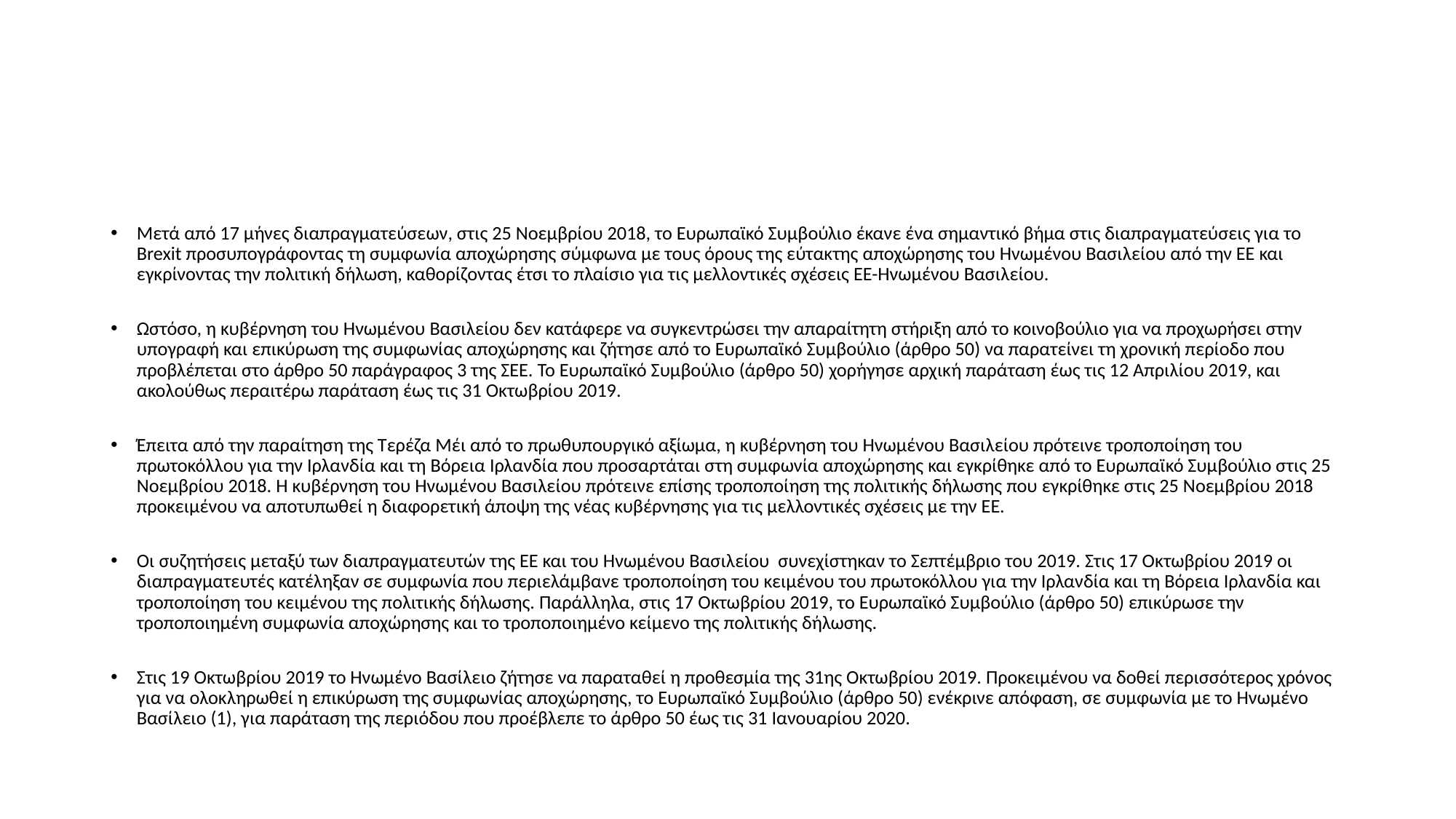

#
Μετά από 17 μήνες διαπραγματεύσεων, στις 25 Νοεμβρίου 2018, το Ευρωπαϊκό Συμβούλιο έκανε ένα σημαντικό βήμα στις διαπραγματεύσεις για το Brexit προσυπογράφοντας τη συμφωνία αποχώρησης σύμφωνα με τους όρους της εύτακτης αποχώρησης του Ηνωμένου Βασιλείου από την ΕΕ και εγκρίνοντας την πολιτική δήλωση, καθορίζοντας έτσι το πλαίσιο για τις μελλοντικές σχέσεις ΕΕ-Ηνωμένου Βασιλείου.

Ωστόσο, η κυβέρνηση του Ηνωμένου Βασιλείου δεν κατάφερε να συγκεντρώσει την απαραίτητη στήριξη από το κοινοβούλιο για να προχωρήσει στην υπογραφή και επικύρωση της συμφωνίας αποχώρησης και ζήτησε από το Ευρωπαϊκό Συμβούλιο (άρθρο 50) να παρατείνει τη χρονική περίοδο που προβλέπεται στο άρθρο 50 παράγραφος 3 της ΣΕΕ. Το Ευρωπαϊκό Συμβούλιο (άρθρο 50) χορήγησε αρχική παράταση έως τις 12 Απριλίου 2019, και ακολούθως περαιτέρω παράταση έως τις 31 Οκτωβρίου 2019.

Έπειτα από την παραίτηση της Τερέζα Μέι από το πρωθυπουργικό αξίωμα, η κυβέρνηση του Ηνωμένου Βασιλείου πρότεινε τροποποίηση του πρωτοκόλλου για την Ιρλανδία και τη Βόρεια Ιρλανδία που προσαρτάται στη συμφωνία αποχώρησης και εγκρίθηκε από το Ευρωπαϊκό Συμβούλιο στις 25 Νοεμβρίου 2018. Η κυβέρνηση του Ηνωμένου Βασιλείου πρότεινε επίσης τροποποίηση της πολιτικής δήλωσης που εγκρίθηκε στις 25 Νοεμβρίου 2018 προκειμένου να αποτυπωθεί η διαφορετική άποψη της νέας κυβέρνησης για τις μελλοντικές σχέσεις με την ΕΕ.

Οι συζητήσεις μεταξύ των διαπραγματευτών της ΕΕ και του Ηνωμένου Βασιλείου  συνεχίστηκαν το Σεπτέμβριο του 2019. Στις 17 Οκτωβρίου 2019 οι διαπραγματευτές κατέληξαν σε συμφωνία που περιελάμβανε τροποποίηση του κειμένου του πρωτοκόλλου για την Ιρλανδία και τη Βόρεια Ιρλανδία και τροποποίηση του κειμένου της πολιτικής δήλωσης. Παράλληλα, στις 17 Οκτωβρίου 2019, το Ευρωπαϊκό Συμβούλιο (άρθρο 50) επικύρωσε την τροποποιημένη συμφωνία αποχώρησης και το τροποποιημένο κείμενο της πολιτικής δήλωσης.

Στις 19 Οκτωβρίου 2019 το Ηνωμένο Βασίλειο ζήτησε να παραταθεί η προθεσμία της 31ης Οκτωβρίου 2019. Προκειμένου να δοθεί περισσότερος χρόνος για να ολοκληρωθεί η επικύρωση της συμφωνίας αποχώρησης, το Ευρωπαϊκό Συμβούλιο (άρθρο 50) ενέκρινε απόφαση, σε συμφωνία με το Ηνωμένο Βασίλειο (1), για παράταση της περιόδου που προέβλεπε το άρθρο 50 έως τις 31 Ιανουαρίου 2020.